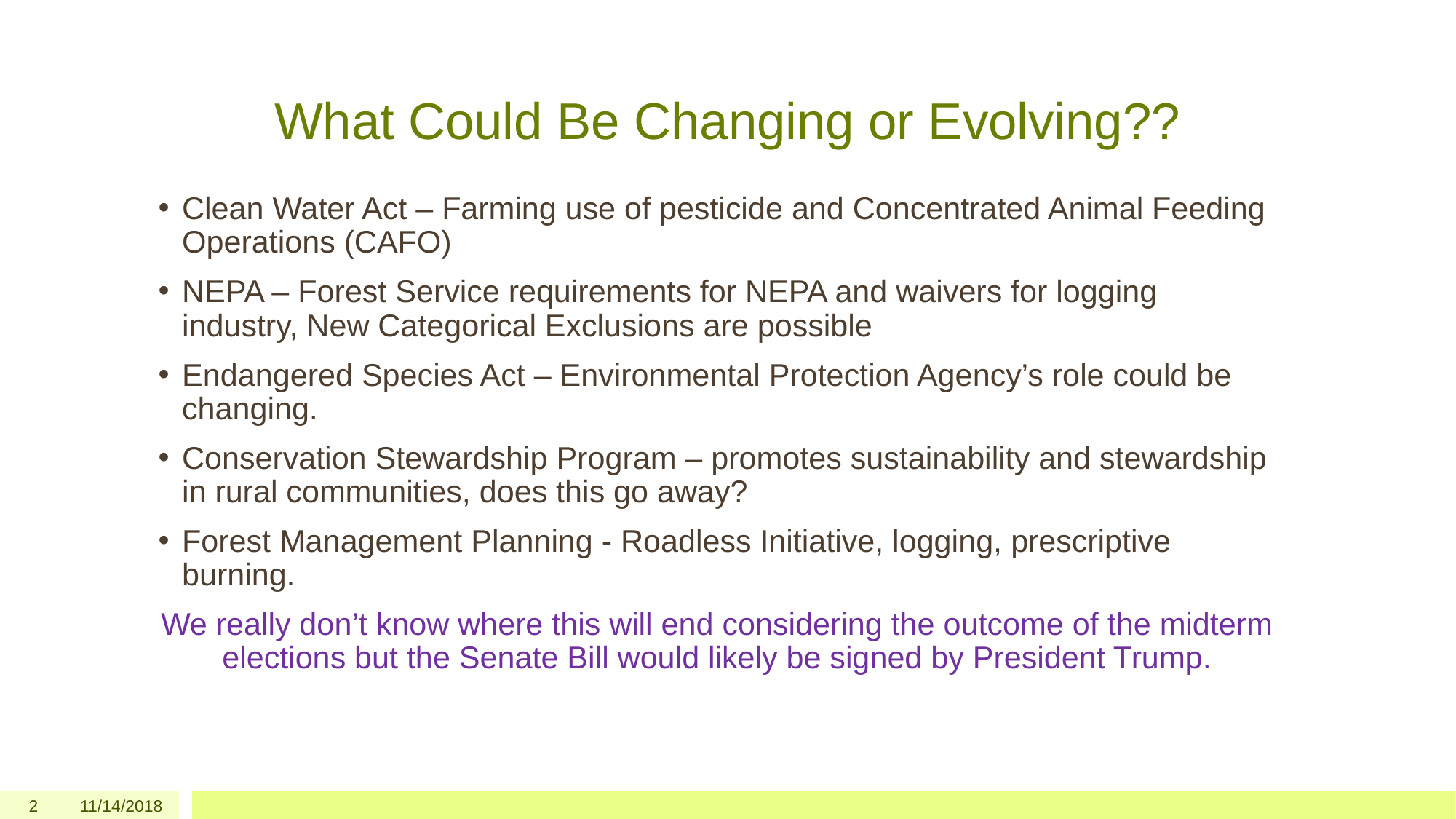

# What Could Be Changing or Evolving??
Clean Water Act – Farming use of pesticide and Concentrated Animal Feeding Operations (CAFO)
NEPA – Forest Service requirements for NEPA and waivers for logging industry, New Categorical Exclusions are possible
Endangered Species Act – Environmental Protection Agency’s role could be changing.
Conservation Stewardship Program – promotes sustainability and stewardship in rural communities, does this go away?
Forest Management Planning - Roadless Initiative, logging, prescriptive burning.
We really don’t know where this will end considering the outcome of the midterm elections but the Senate Bill would likely be signed by President Trump.

2
11/14/2018